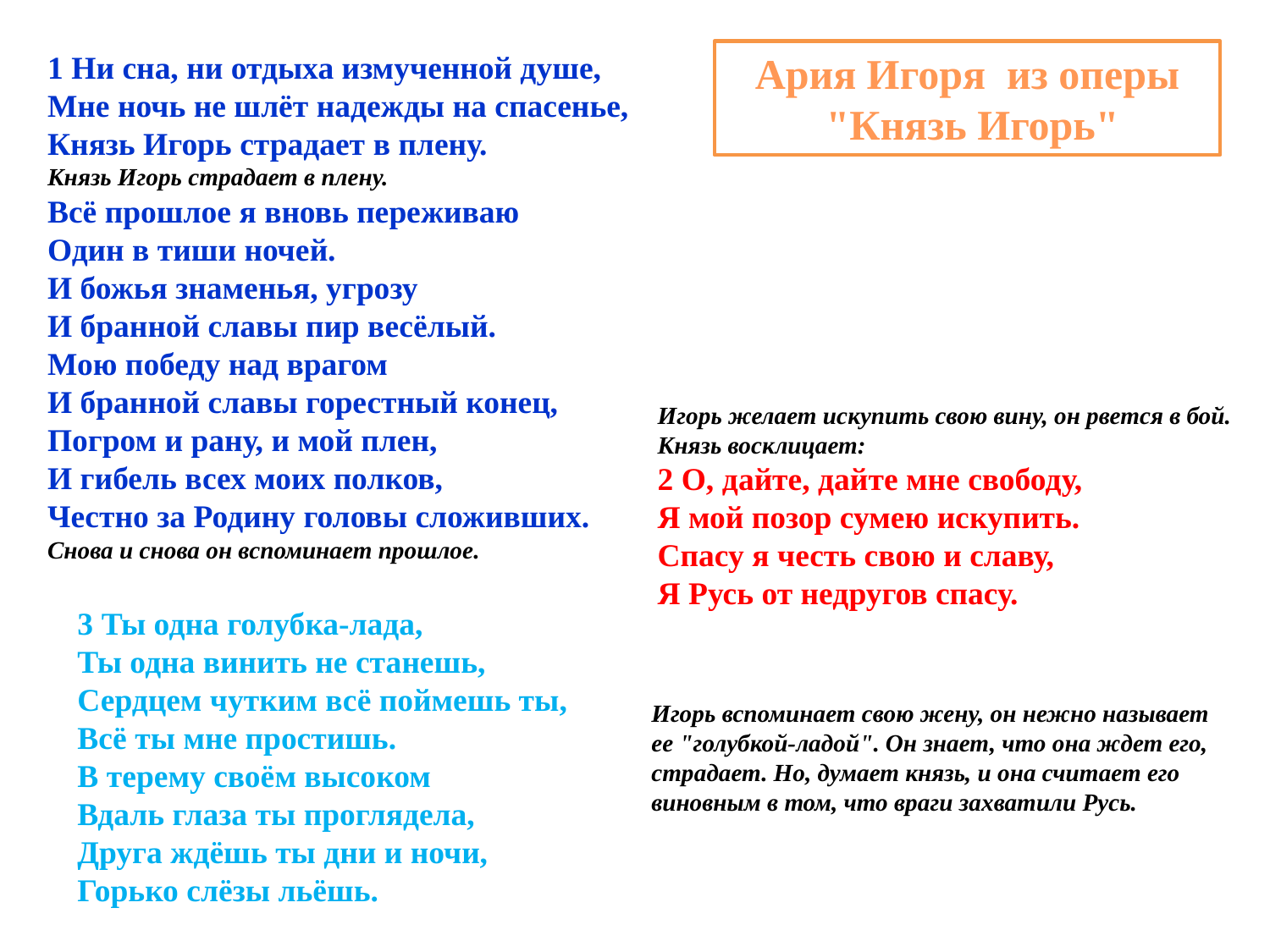

1 Ни сна, ни отдыха измученной душе,
Мне ночь не шлёт надежды на спасенье,
Князь Игорь страдает в плену.
Князь Игорь страдает в плену.
Всё прошлое я вновь переживаю
Один в тиши ночей.
И божья знаменья, угрозу
И бранной славы пир весёлый.
Мою победу над врагом
И бранной славы горестный конец,
Погром и рану, и мой плен,
И гибель всех моих полков,
Честно за Родину головы сложивших.
Снова и снова он вспоминает прошлое.
Ария Игоря  из оперы
 "Князь Игорь"
Игорь желает искупить свою вину, он рвется в бой. Князь восклицает:
2 О, дайте, дайте мне свободу,
Я мой позор сумею искупить.
Спасу я честь свою и славу,
Я Русь от недругов спасу.
3 Ты одна голубка-лада,
Ты одна винить не станешь,
Сердцем чутким всё поймешь ты,
Всё ты мне простишь.
В терему своём высоком
Вдаль глаза ты проглядела,
Друга ждёшь ты дни и ночи,
Горько слёзы льёшь.
Игорь вспоминает свою жену, он нежно называет ее "голубкой-ладой". Он знает, что она ждет его, страдает. Но, думает князь, и она считает его виновным в том, что враги захватили Русь.